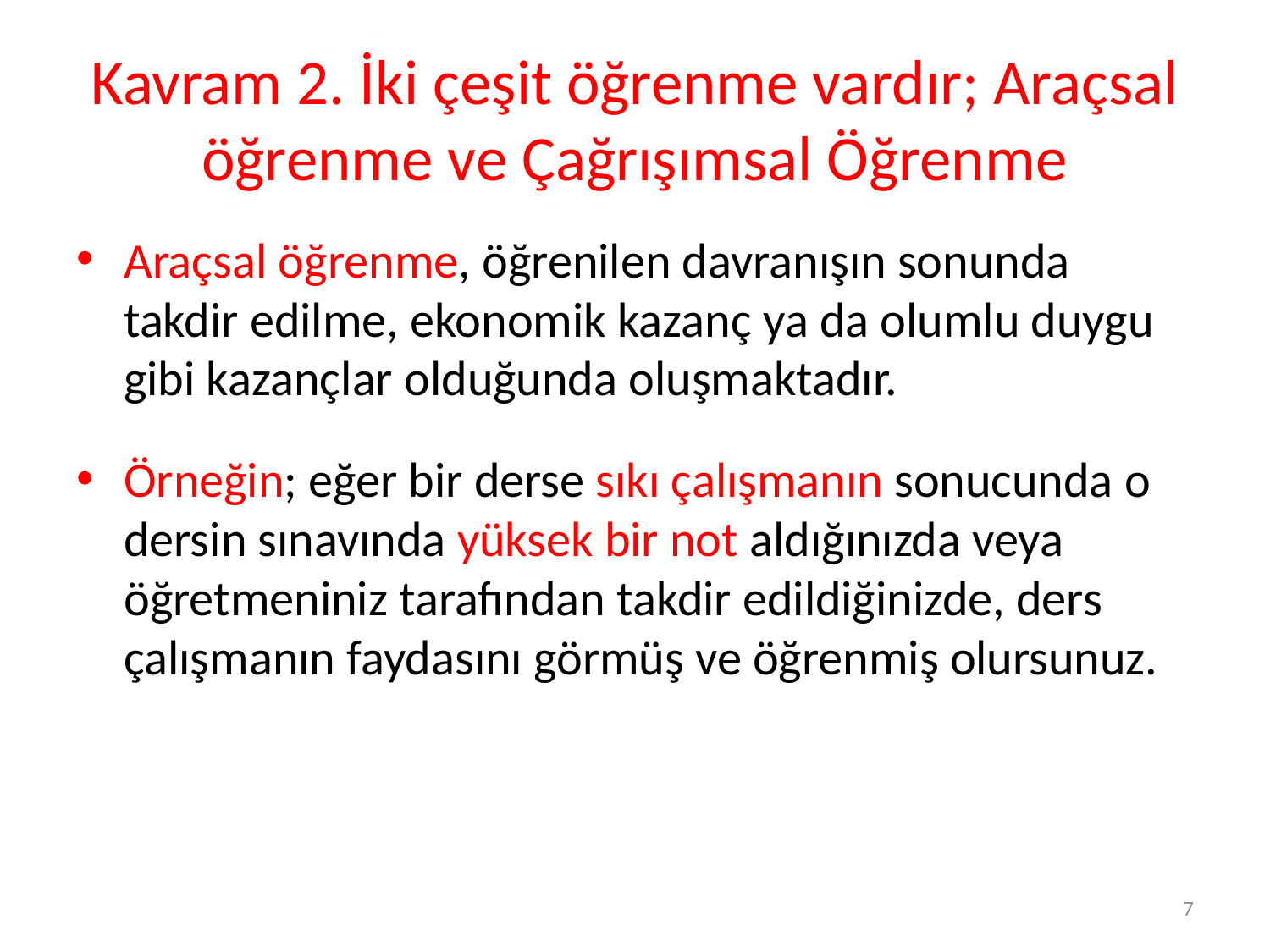

# Kavram 2. İki çeşit öğrenme vardır; Araçsal öğrenme ve Çağrışımsal Öğrenme
Araçsal öğrenme, öğrenilen davranışın sonunda takdir edilme, ekonomik kazanç ya da olumlu duygu gibi kazançlar olduğunda oluşmaktadır.
Örneğin; eğer bir derse sıkı çalışmanın sonucunda o dersin sınavında yüksek bir not aldığınızda veya öğretmeniniz tarafından takdir edildiğinizde, ders çalışmanın faydasını görmüş ve öğrenmiş olursunuz.
7